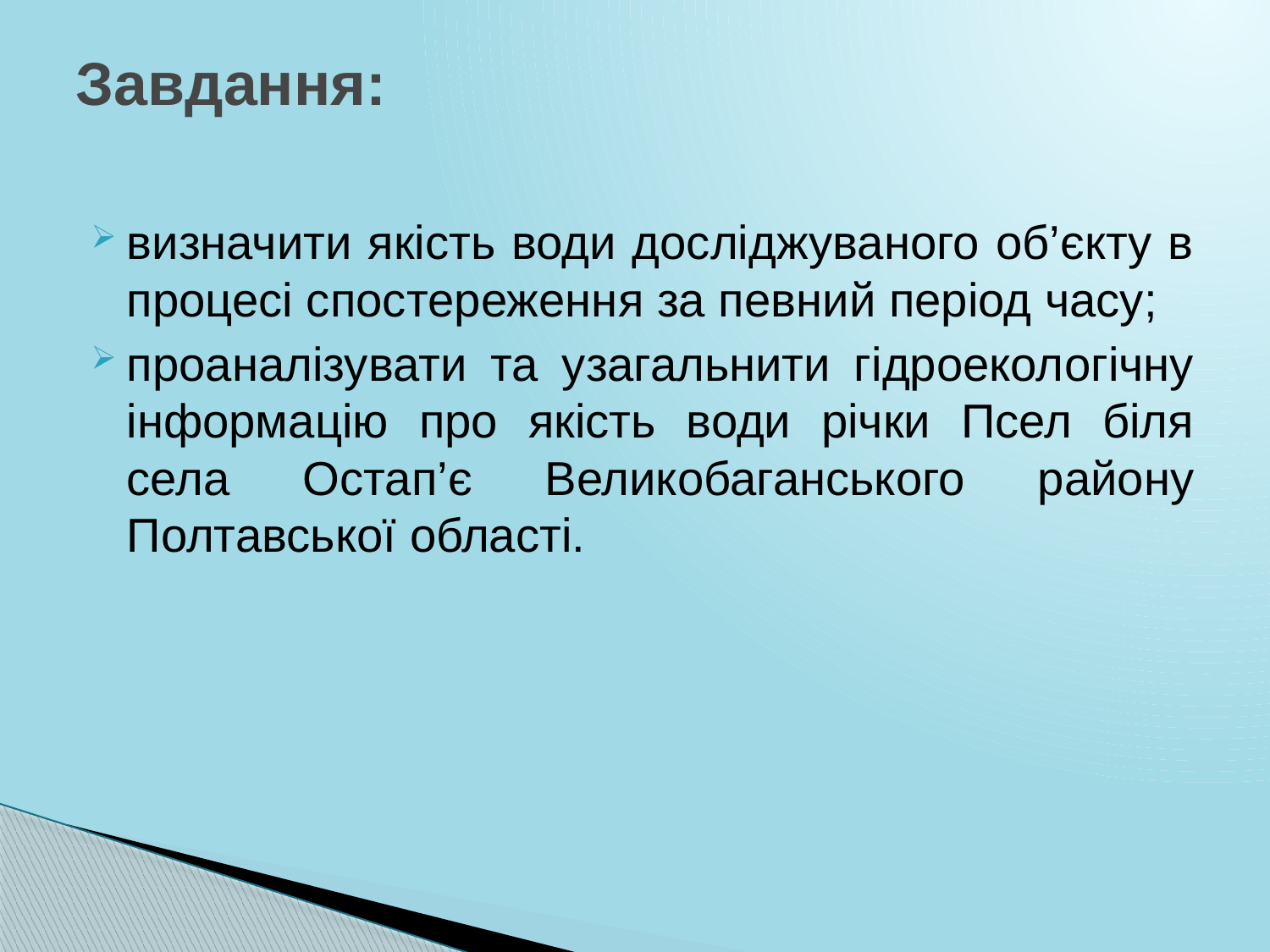

# Завдання:
визначити якість води досліджуваного об’єкту в процесі спостереження за певний період часу;
проаналізувати та узагальнити гідроекологічну інформацію про якість води річки Псел біля села Остап’є Великобаганського району Полтавської області.